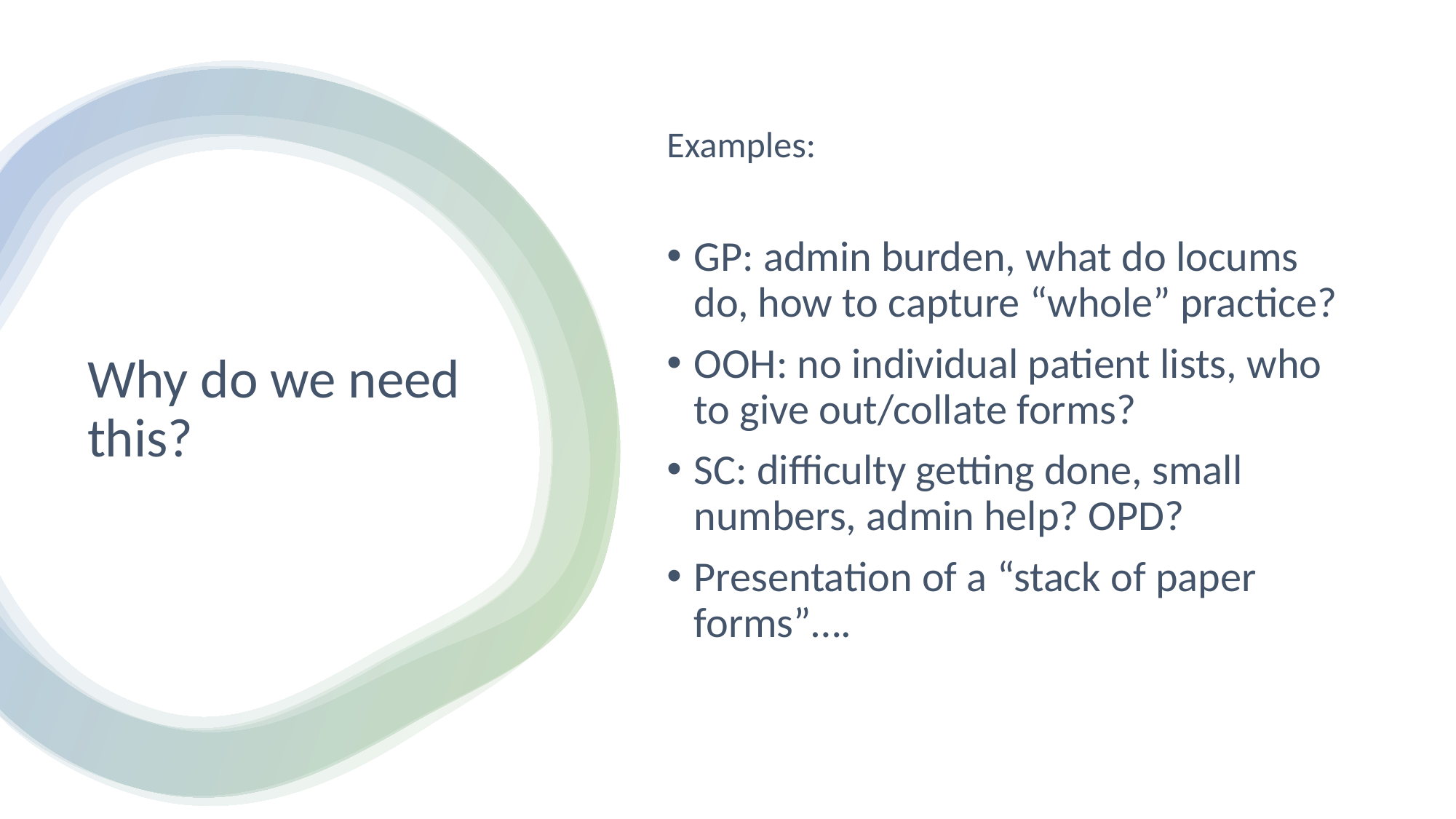

Examples:

GP: admin burden, what do locums do, how to capture “whole” practice?
OOH: no individual patient lists, who to give out/collate forms?
SC: difficulty getting done, small numbers, admin help? OPD?
Presentation of a “stack of paper forms”….

# Why do we need this?